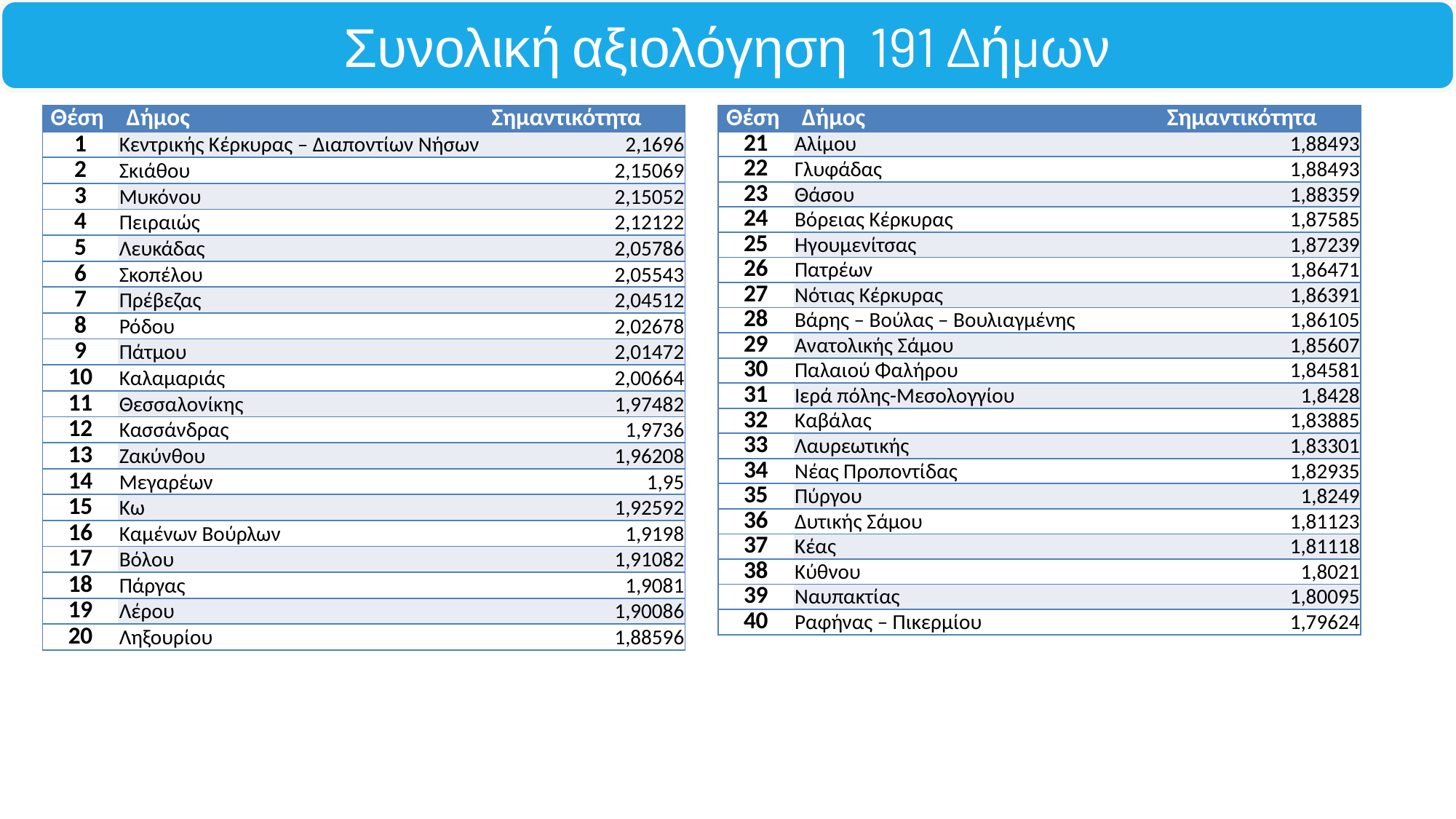

Συνολική αξιολόγηση  191 Δήμων
| Θέση | Δήμος | Σημαντικότητα |
| --- | --- | --- |
| 1 | Κεντρικής Κέρκυρας – Διαποντίων Νήσων | 2,1696 |
| 2 | Σκιάθου | 2,15069 |
| 3 | Μυκόνου | 2,15052 |
| 4 | Πειραιώς | 2,12122 |
| 5 | Λευκάδας | 2,05786 |
| 6 | Σκοπέλου | 2,05543 |
| 7 | Πρέβεζας | 2,04512 |
| 8 | Ρόδου | 2,02678 |
| 9 | Πάτμου | 2,01472 |
| 10 | Καλαμαριάς | 2,00664 |
| 11 | Θεσσαλονίκης | 1,97482 |
| 12 | Κασσάνδρας | 1,9736 |
| 13 | Ζακύνθου | 1,96208 |
| 14 | Μεγαρέων | 1,95 |
| 15 | Κω | 1,92592 |
| 16 | Καμένων Βούρλων | 1,9198 |
| 17 | Βόλου | 1,91082 |
| 18 | Πάργας | 1,9081 |
| 19 | Λέρου | 1,90086 |
| 20 | Ληξουρίου | 1,88596 |
| Θέση | Δήμος | Σημαντικότητα |
| --- | --- | --- |
| 21 | Αλίμου | 1,88493 |
| 22 | Γλυφάδας | 1,88493 |
| 23 | Θάσου | 1,88359 |
| 24 | Βόρειας Κέρκυρας | 1,87585 |
| 25 | Ηγουμενίτσας | 1,87239 |
| 26 | Πατρέων | 1,86471 |
| 27 | Νότιας Κέρκυρας | 1,86391 |
| 28 | Βάρης – Βούλας – Βουλιαγμένης | 1,86105 |
| 29 | Ανατολικής Σάμου | 1,85607 |
| 30 | Παλαιού Φαλήρου | 1,84581 |
| 31 | Ιερά πόλης-Μεσολογγίου | 1,8428 |
| 32 | Καβάλας | 1,83885 |
| 33 | Λαυρεωτικής | 1,83301 |
| 34 | Νέας Προποντίδας | 1,82935 |
| 35 | Πύργου | 1,8249 |
| 36 | Δυτικής Σάμου | 1,81123 |
| 37 | Κέας | 1,81118 |
| 38 | Κύθνου | 1,8021 |
| 39 | Ναυπακτίας | 1,80095 |
| 40 | Ραφήνας – Πικερμίου | 1,79624 |